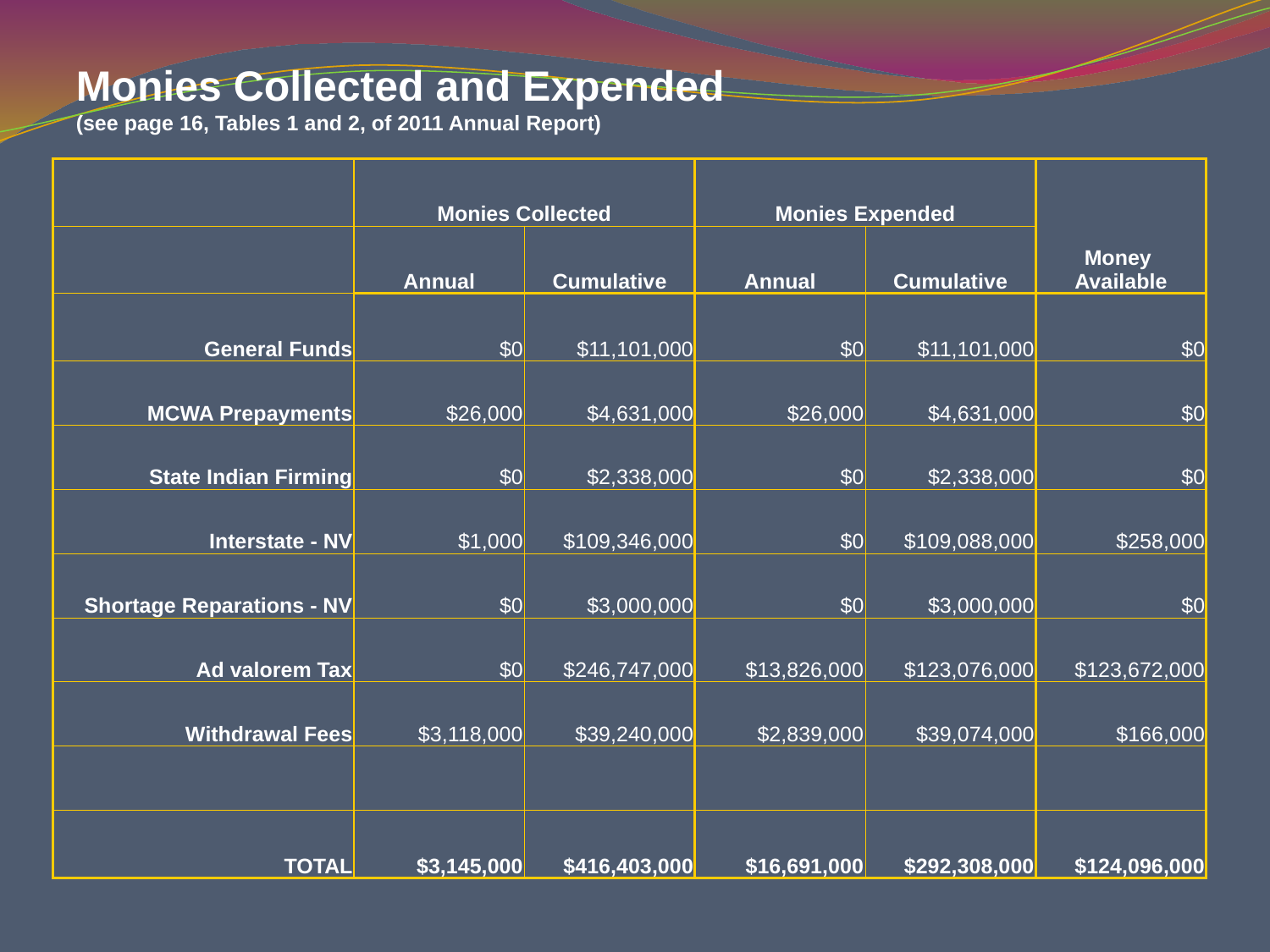

Monies Collected and Expended
(see page 16, Tables 1 and 2, of 2011 Annual Report)
|  | Monies Collected |  | Monies Expended |  | Money Available |
| --- | --- | --- | --- | --- | --- |
|  | Annual | Cumulative | Annual | Cumulative |  |
| General Funds | $0 | $11,101,000 | $0 | $11,101,000 | $0 |
| MCWA Prepayments | $26,000 | $4,631,000 | $26,000 | $4,631,000 | $0 |
| State Indian Firming | $0 | $2,338,000 | $0 | $2,338,000 | $0 |
| Interstate - NV | $1,000 | $109,346,000 | $0 | $109,088,000 | $258,000 |
| Shortage Reparations - NV | $0 | $3,000,000 | $0 | $3,000,000 | $0 |
| Ad valorem Tax | $0 | $246,747,000 | $13,826,000 | $123,076,000 | $123,672,000 |
| Withdrawal Fees | $3,118,000 | $39,240,000 | $2,839,000 | $39,074,000 | $166,000 |
|  |  |  |  |  |  |
| TOTAL | $3,145,000 | $416,403,000 | $16,691,000 | $292,308,000 | $124,096,000 |